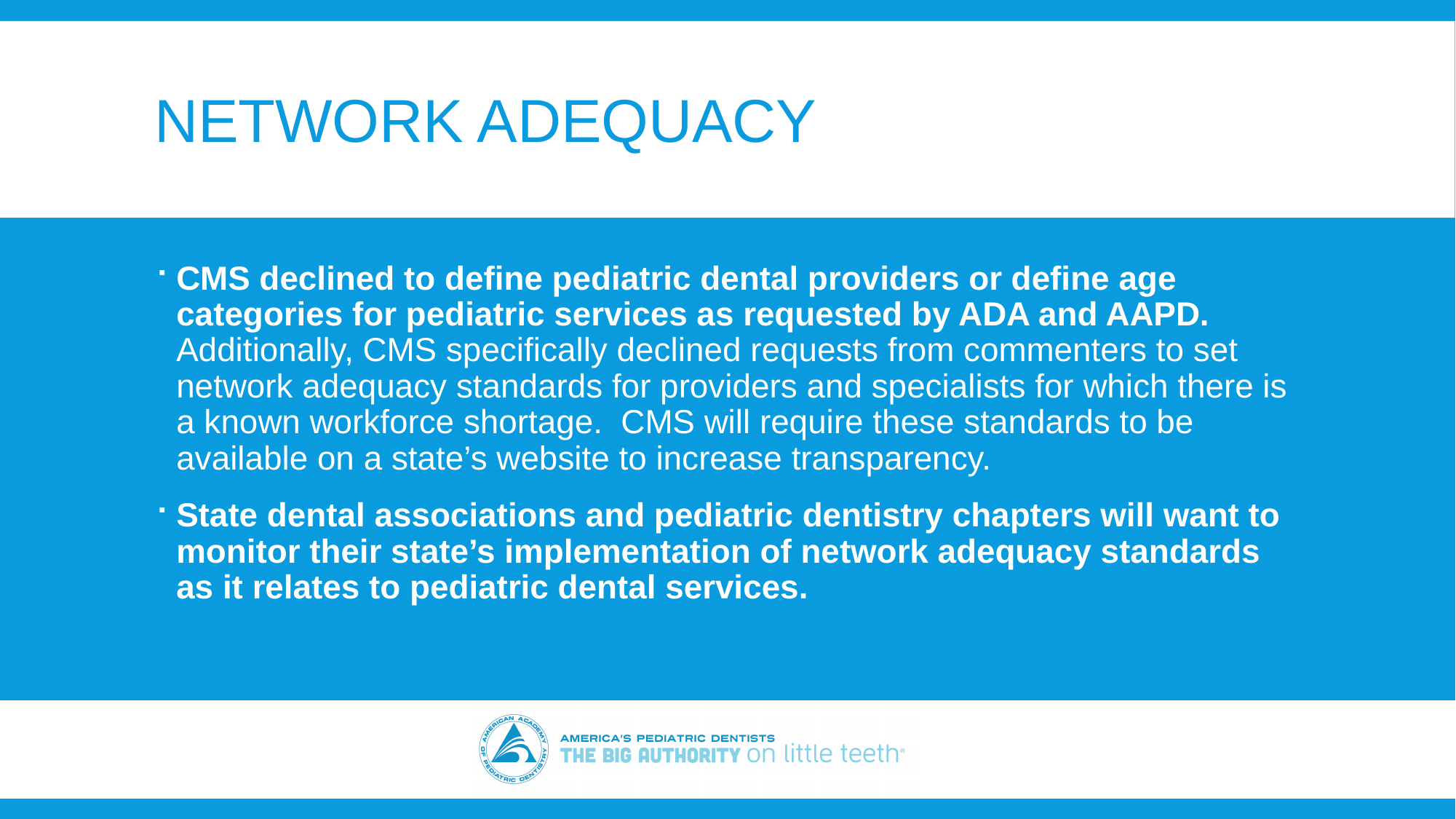

# Network adequacy
CMS declined to define pediatric dental providers or define age categories for pediatric services as requested by ADA and AAPD.  Additionally, CMS specifically declined requests from commenters to set network adequacy standards for providers and specialists for which there is a known workforce shortage.  CMS will require these standards to be available on a state’s website to increase transparency.
State dental associations and pediatric dentistry chapters will want to monitor their state’s implementation of network adequacy standards as it relates to pediatric dental services.